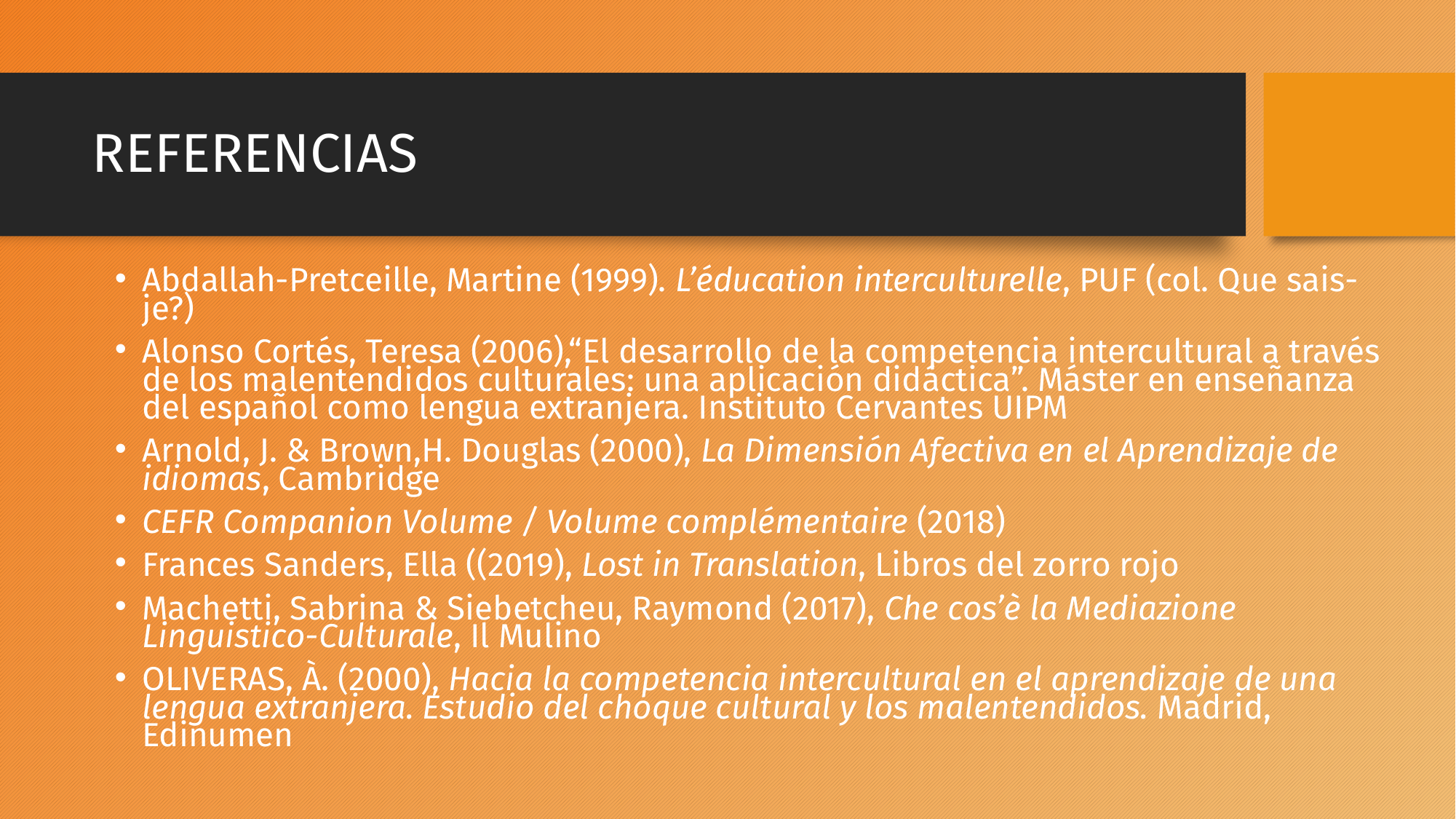

# REFERENCIAS
Abdallah-Pretceille, Martine (1999). L’éducation interculturelle, PUF (col. Que sais-je?)
Alonso Cortés, Teresa (2006),“El desarrollo de la competencia intercultural a través de los malentendidos culturales: una aplicación didáctica”. Máster en enseñanza del español como lengua extranjera. Instituto Cervantes UIPM
Arnold, J. & Brown,H. Douglas (2000), La Dimensión Afectiva en el Aprendizaje de idiomas, Cambridge
CEFR Companion Volume / Volume complémentaire (2018)
Frances Sanders, Ella ((2019), Lost in Translation, Libros del zorro rojo
Machetti, Sabrina & Siebetcheu, Raymond (2017), Che cos’è la Mediazione Linguistico-Culturale, Il Mulino
OLIVERAS, À. (2000), Hacia la competencia intercultural en el aprendizaje de una lengua extranjera. Estudio del choque cultural y los malentendidos. Madrid, Edinumen